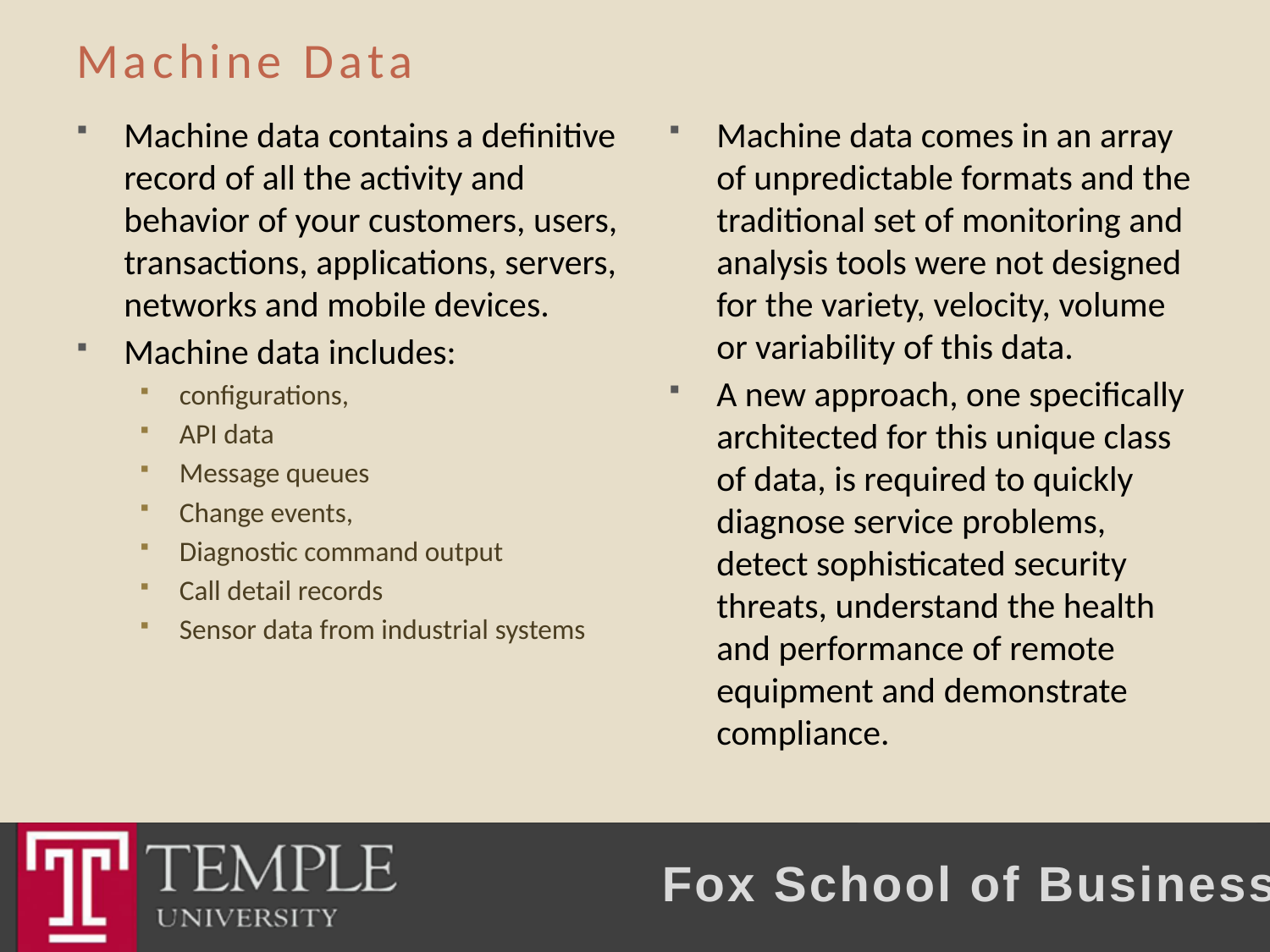

# Machine Data
Machine data contains a definitive record of all the activity and behavior of your customers, users, transactions, applications, servers, networks and mobile devices.
Machine data includes:
configurations,
API data
Message queues
Change events,
Diagnostic command output
Call detail records
Sensor data from industrial systems

Machine data comes in an array of unpredictable formats and the traditional set of monitoring and analysis tools were not designed for the variety, velocity, volume or variability of this data.
A new approach, one specifically architected for this unique class of data, is required to quickly diagnose service problems, detect sophisticated security threats, understand the health and performance of remote equipment and demonstrate compliance.